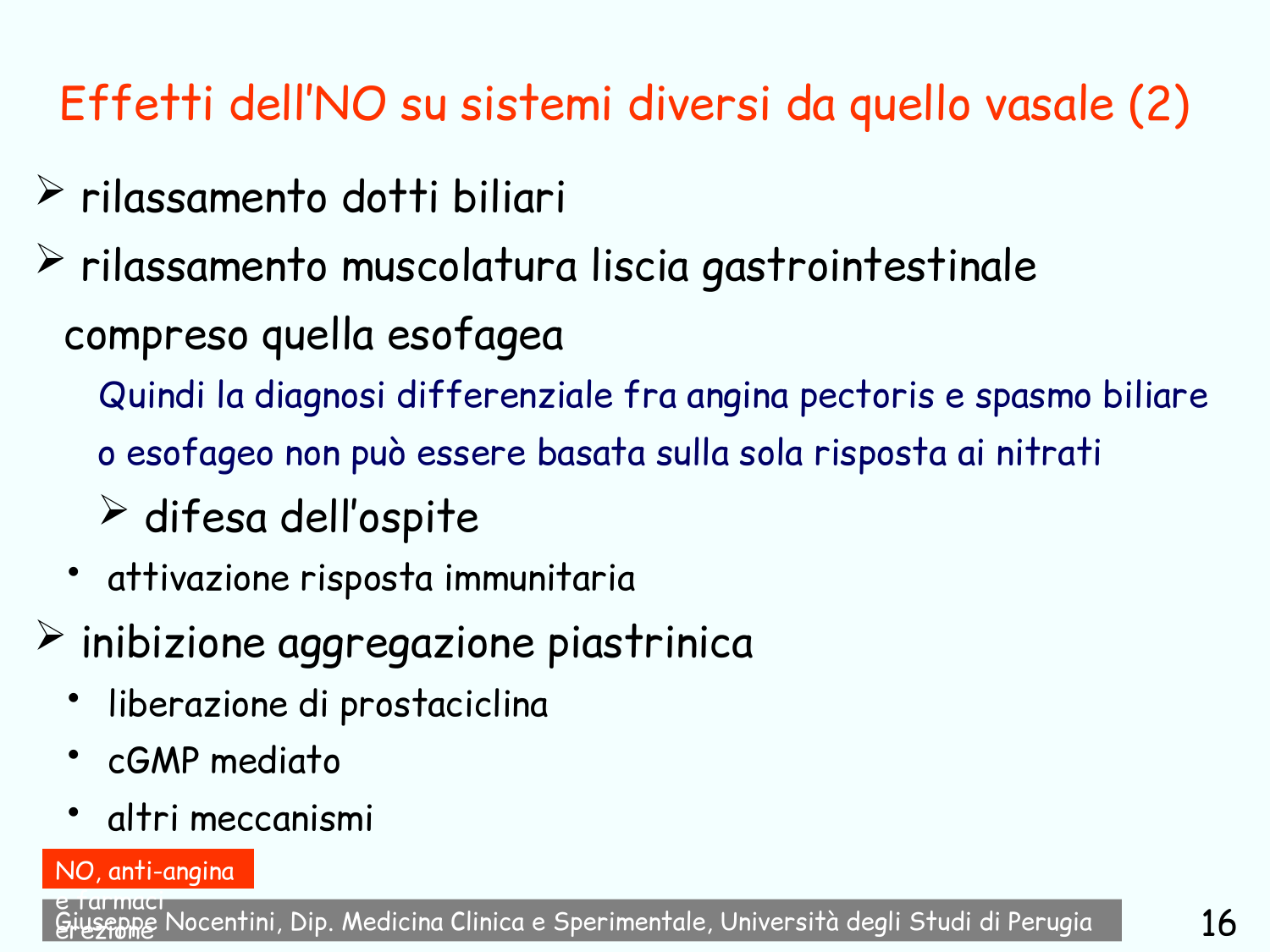

Effetti dell’NO su sistemi diversi da quello vasale (2)

 rilassamento dotti biliari
 rilassamento muscolatura liscia gastrointestinale compreso quella esofagea
Quindi la diagnosi differenziale fra angina pectoris e spasmo biliare o esofageo non può essere basata sulla sola risposta ai nitrati
 difesa dell’ospite
 attivazione risposta immunitaria
 inibizione aggregazione piastrinica
 liberazione di prostaciclina
 cGMP mediato
 altri meccanismi

NO, anti-angina e farmaci erezione
16
Giuseppe Nocentini, Dip. Medicina Clinica e Sperimentale, Università degli Studi di Perugia